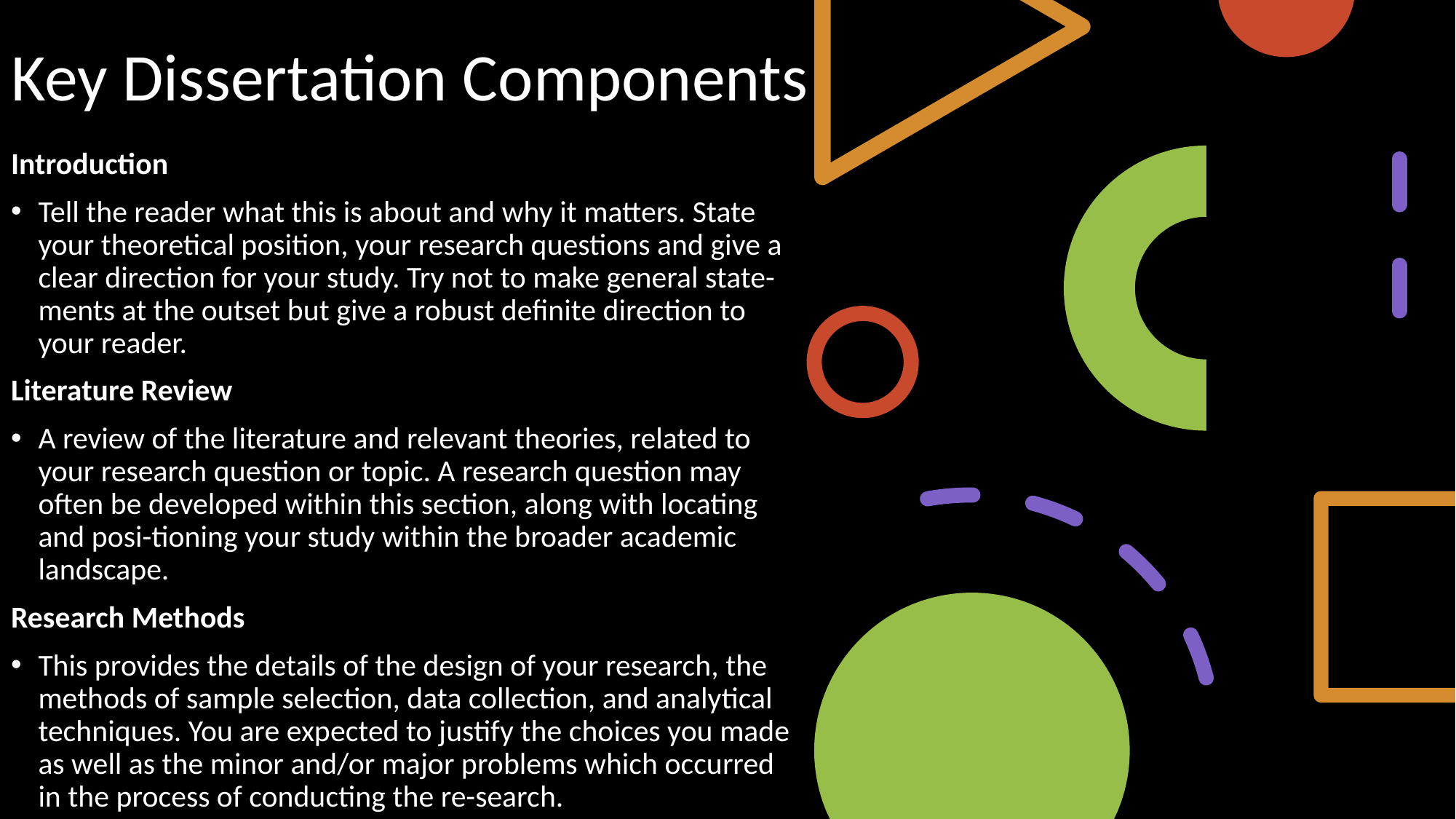

# Key Dissertation Components
Introduction
Tell the reader what this is about and why it matters. State your theoretical position, your research questions and give a clear direction for your study. Try not to make general state-ments at the outset but give a robust definite direction to your reader.
Literature Review
A review of the literature and relevant theories, related to your research question or topic. A research question may often be developed within this section, along with locating and posi-tioning your study within the broader academic landscape.
Research Methods
This provides the details of the design of your research, the methods of sample selection, data collection, and analytical techniques. You are expected to justify the choices you made as well as the minor and/or major problems which occurred in the process of conducting the re-search.